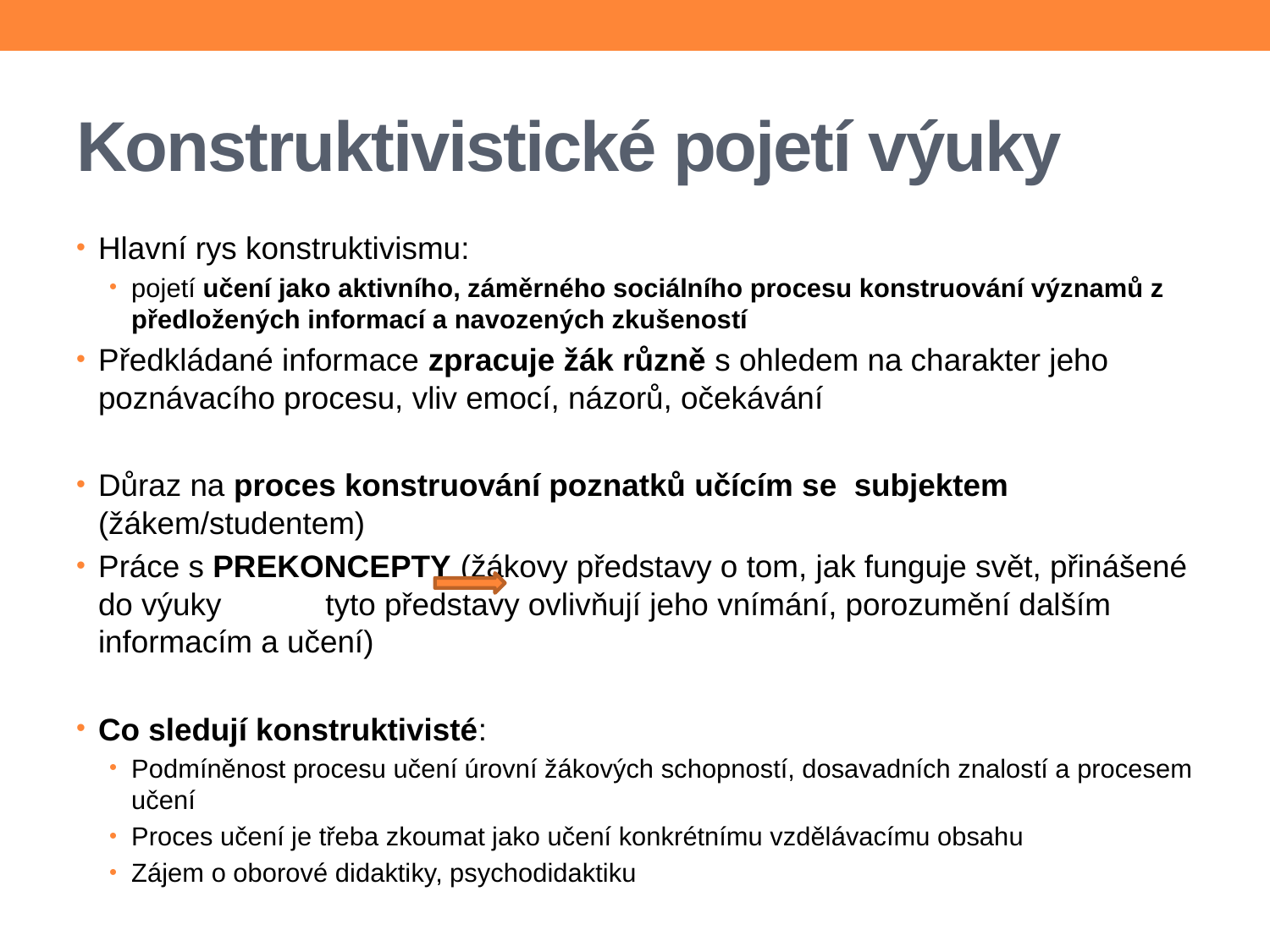

# Konstruktivistické pojetí výuky
Hlavní rys konstruktivismu:
pojetí učení jako aktivního, záměrného sociálního procesu konstruování významů z předložených informací a navozených zkušeností
Předkládané informace zpracuje žák různě s ohledem na charakter jeho poznávacího procesu, vliv emocí, názorů, očekávání

Důraz na proces konstruování poznatků učícím se  subjektem (žákem/studentem)
Práce s PREKONCEPTY (žákovy představy o tom, jak funguje svět, přinášené do výuky            tyto představy ovlivňují jeho vnímání, porozumění dalším informacím a učení)

Co sledují konstruktivisté:
Podmíněnost procesu učení úrovní žákových schopností, dosavadních znalostí a procesem učení
Proces učení je třeba zkoumat jako učení konkrétnímu vzdělávacímu obsahu
Zájem o oborové didaktiky, psychodidaktiku